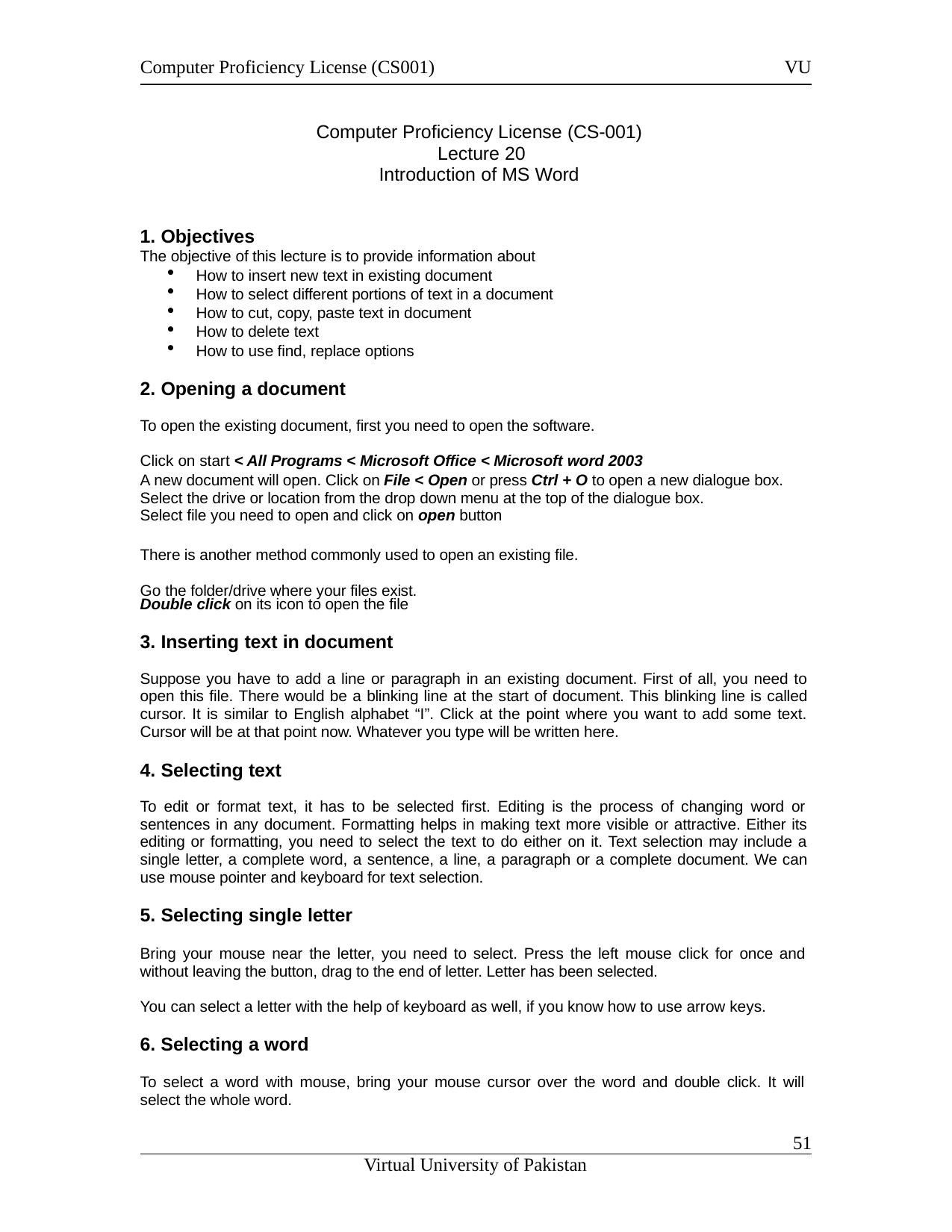

Computer Proficiency License (CS001)
VU

Computer Proficiency License (CS-001)  Lecture 20
Introduction of MS Word

Objectives
The objective of this lecture is to provide information about
How to insert new text in existing document
How to select different portions of text in a document
How to cut, copy, paste text in document
How to delete text
How to use find, replace options
Opening a document
To open the existing document, first you need to open the software.
Click on start < All Programs < Microsoft Office < Microsoft word 2003
A new document will open. Click on File < Open or press Ctrl + O to open a new dialogue box.  Select the drive or location from the drop down menu at the top of the dialogue box.
Select file you need to open and click on open button
There is another method commonly used to open an existing file.  Go the folder/drive where your files exist.
Double click on its icon to open the file
Inserting text in document
Suppose you have to add a line or paragraph in an existing document. First of all, you need to  open this file. There would be a blinking line at the start of document. This blinking line is called  cursor. It is similar to English alphabet “I”. Click at the point where you want to add some text.  Cursor will be at that point now. Whatever you type will be written here.
Selecting text
To edit or format text, it has to be selected first. Editing is the process of changing word or  sentences in any document. Formatting helps in making text more visible or attractive. Either its  editing or formatting, you need to select the text to do either on it. Text selection may include a  single letter, a complete word, a sentence, a line, a paragraph or a complete document. We can  use mouse pointer and keyboard for text selection.
Selecting single letter
Bring your mouse near the letter, you need to select. Press the left mouse click for once and  without leaving the button, drag to the end of letter. Letter has been selected.
You can select a letter with the help of keyboard as well, if you know how to use arrow keys.
Selecting a word
To select a word with mouse, bring your mouse cursor over the word and double click. It will  select the whole word.
51
Virtual University of Pakistan